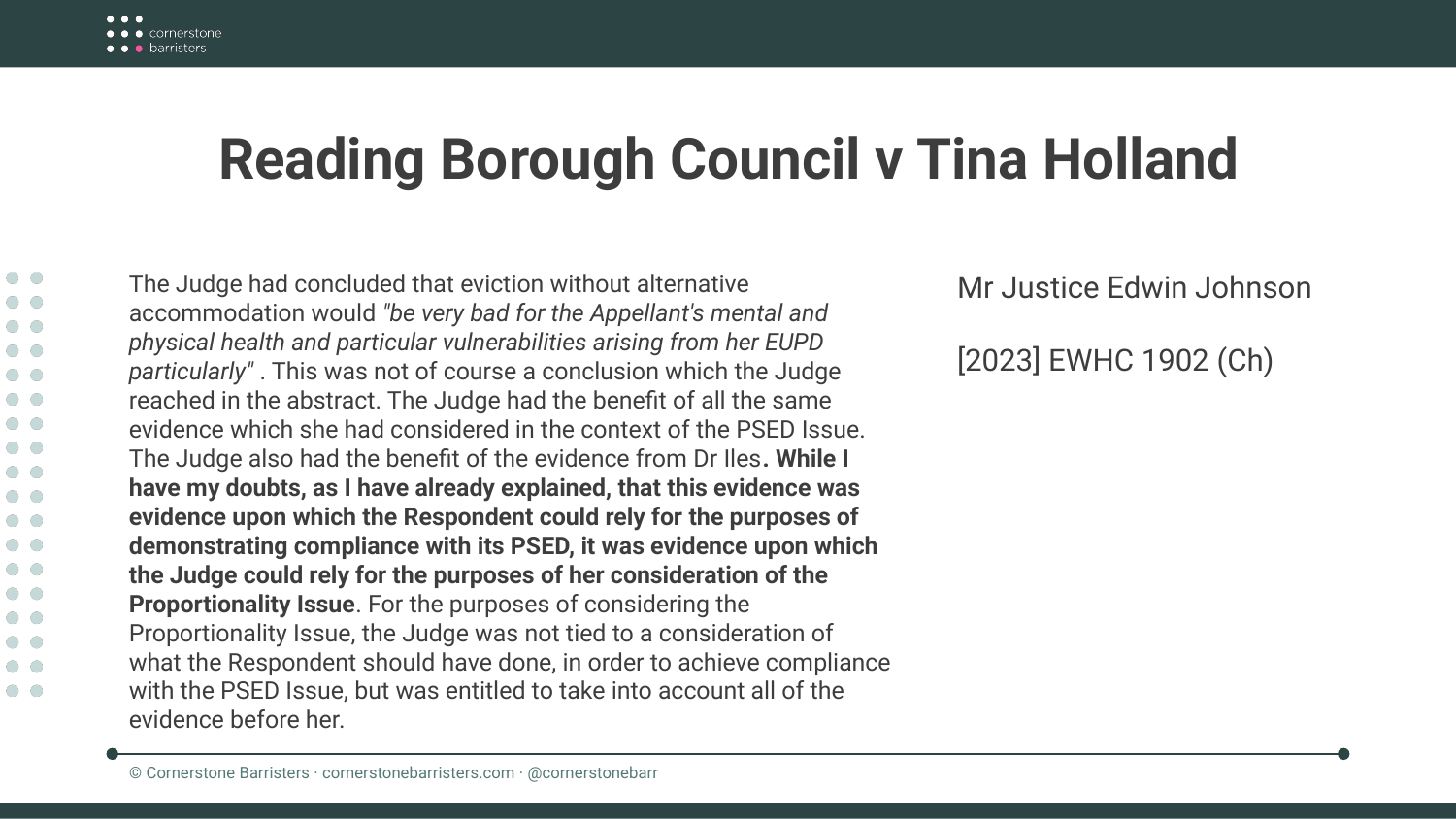

Reading Borough Council v Tina Holland

The Judge had concluded that eviction without alternative accommodation would "be very bad for the Appellant's mental and physical health and particular vulnerabilities arising from her EUPD particularly" . This was not of course a conclusion which the Judge reached in the abstract. The Judge had the benefit of all the same evidence which she had considered in the context of the PSED Issue. The Judge also had the benefit of the evidence from Dr Iles. While I have my doubts, as I have already explained, that this evidence was evidence upon which the Respondent could rely for the purposes of demonstrating compliance with its PSED, it was evidence upon which the Judge could rely for the purposes of her consideration of the Proportionality Issue. For the purposes of considering the Proportionality Issue, the Judge was not tied to a consideration of what the Respondent should have done, in order to achieve compliance with the PSED Issue, but was entitled to take into account all of the evidence before her.
Mr Justice Edwin Johnson

[2023] EWHC 1902 (Ch)